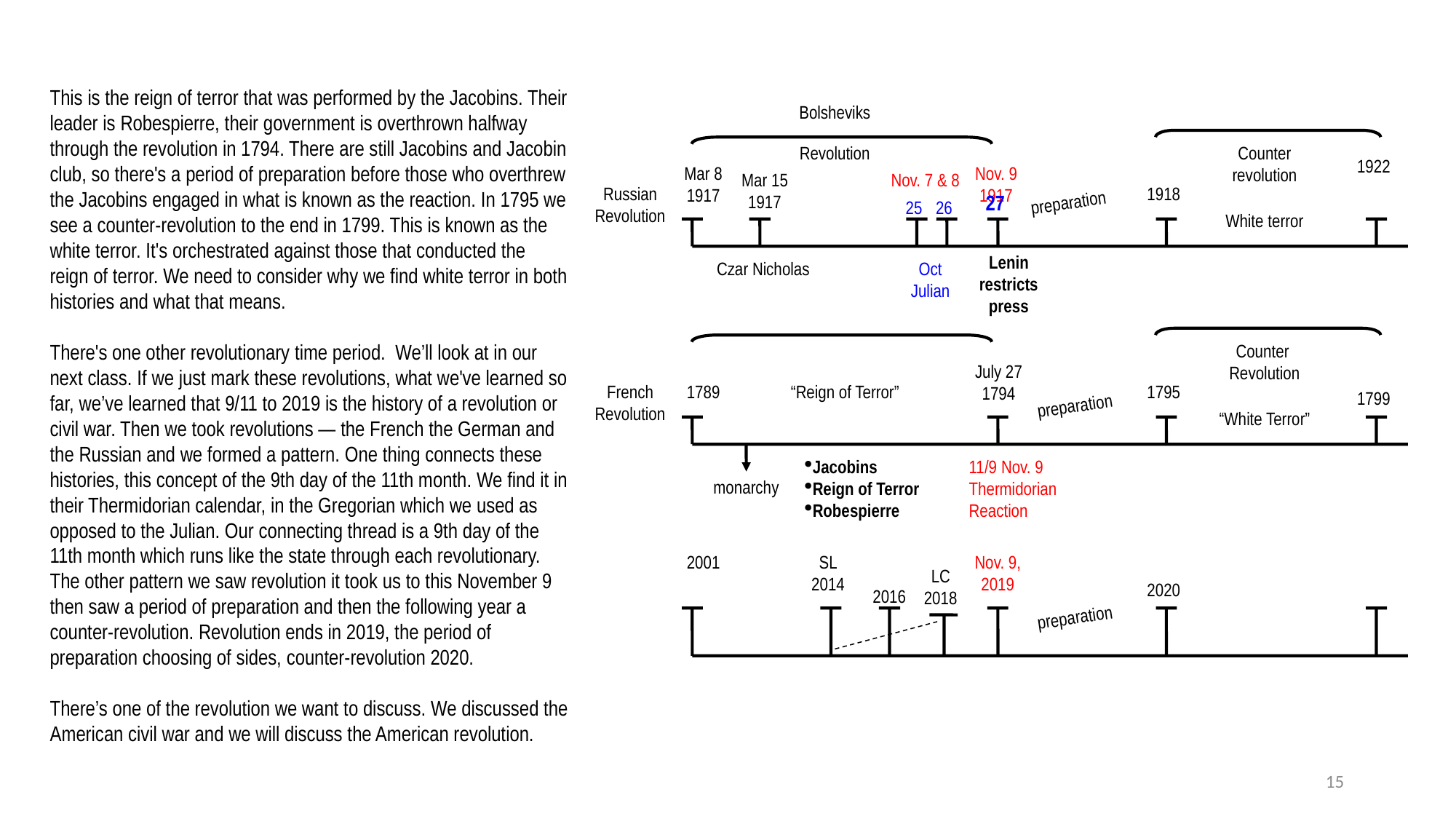

This is the reign of terror that was performed by the Jacobins. Their leader is Robespierre, their government is overthrown halfway through the revolution in 1794. There are still Jacobins and Jacobin club, so there's a period of preparation before those who overthrew the Jacobins engaged in what is known as the reaction. In 1795 we see a counter-revolution to the end in 1799. This is known as the white terror. It's orchestrated against those that conducted the reign of terror. We need to consider why we find white terror in both histories and what that means.
There's one other revolutionary time period.  We’ll look at in our next class. If we just mark these revolutions, what we've learned so far, we’ve learned that 9/11 to 2019 is the history of a revolution or civil war. Then we took revolutions — the French the German and the Russian and we formed a pattern. One thing connects these histories, this concept of the 9th day of the 11th month. We find it in their Thermidorian calendar, in the Gregorian which we used as opposed to the Julian. Our connecting thread is a 9th day of the 11th month which runs like the state through each revolutionary. The other pattern we saw revolution it took us to this November 9 then saw a period of preparation and then the following year a counter-revolution. Revolution ends in 2019, the period of preparation choosing of sides, counter-revolution 2020.
There’s one of the revolution we want to discuss. We discussed the American civil war and we will discuss the American revolution.
Bolsheviks
Revolution
Counter
revolution
1922
Mar 8
1917
Nov. 9
1917
Mar 15
1917
Nov. 7 & 8
Russian
Revolution
1918
27
preparation

25
26
White terror

Lenin restricts press
Czar Nicholas
Oct
Julian
Counter
Revolution
July 27
1794
French
Revolution
1789
“Reign of Terror”
1795
1799
preparation
“White Terror”

Jacobins
Reign of Terror
Robespierre
11/9 Nov. 9
Thermidorian
Reaction

monarchy

2001
SL
2014
Nov. 9,
2019
LC
2018

2020
2016
preparation

15